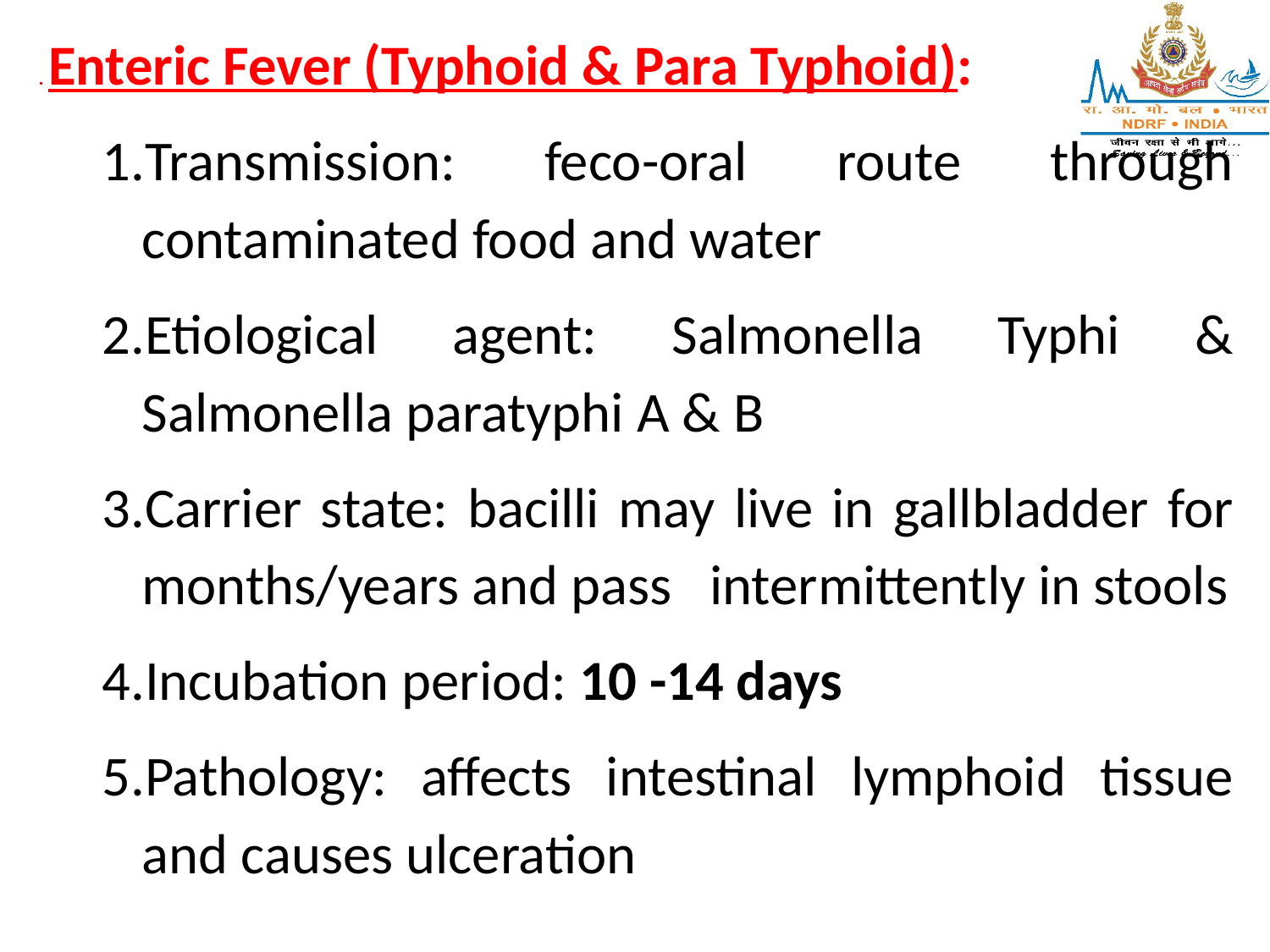

. Enteric Fever (Typhoid & Para Typhoid):
Transmission: feco-oral route through contaminated food and water
Etiological agent: Salmonella Typhi & Salmonella paratyphi A & B
Carrier state: bacilli may live in gallbladder for months/years and pass   intermittently in stools
Incubation period: 10 -14 days
Pathology: affects intestinal lymphoid tissue and causes ulceration